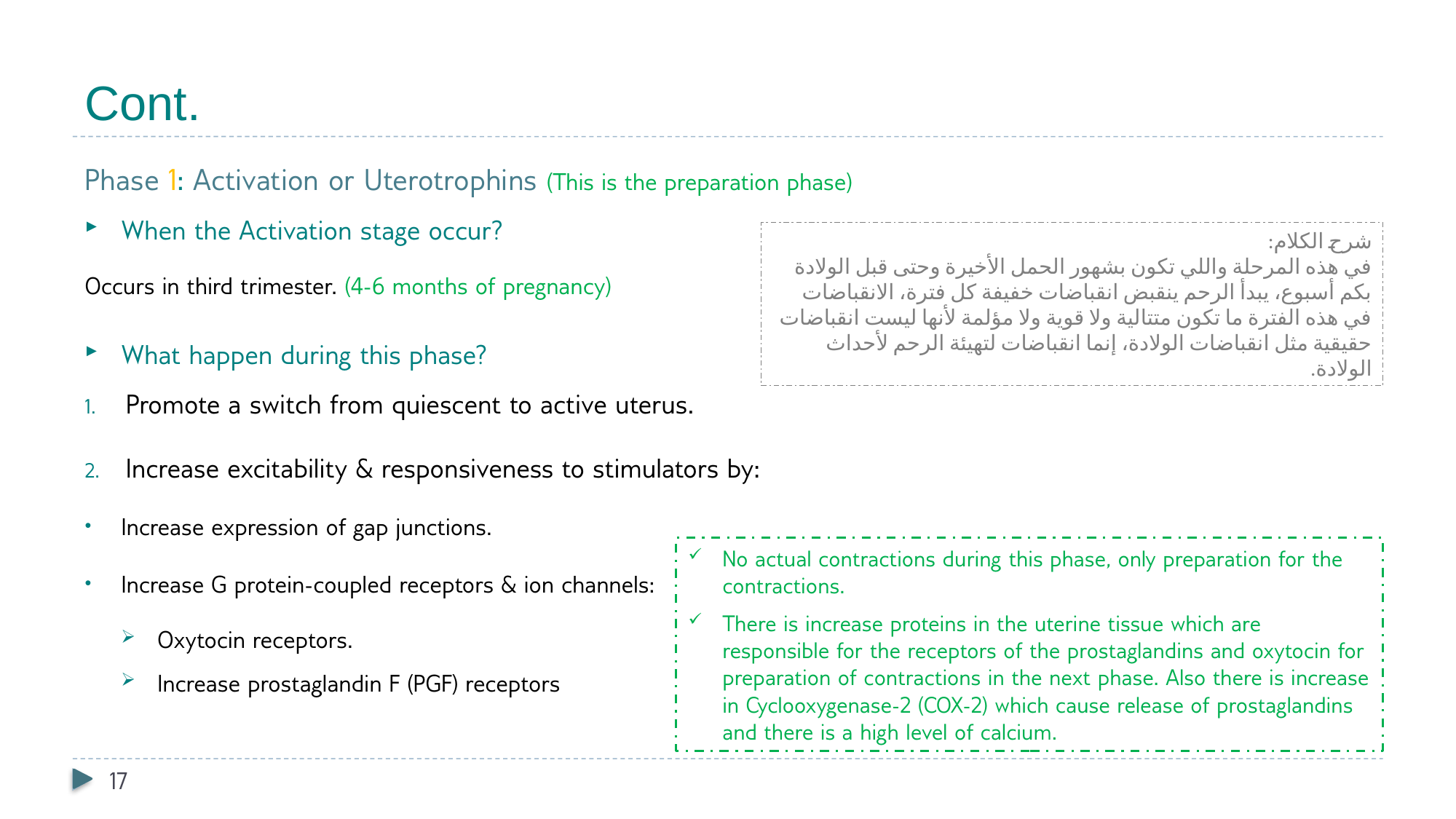

# Cont.
Phase 1: Activation or Uterotrophins (This is the preparation phase)
When the Activation stage occur?
Occurs in third trimester. (4-6 months of pregnancy)

What happen during this phase?
Promote a switch from quiescent to active uterus.

Increase excitability & responsiveness to stimulators by:

Increase expression of gap junctions.

Increase G protein-coupled receptors & ion channels:

Oxytocin receptors.
Increase prostaglandin F (PGF) receptors

شرح الكلام:
في هذه المرحلة واللي تكون بشهور الحمل الأخيرة وحتى قبل الولادة بكم أسبوع، يبدأ الرحم ينقبض انقباضات خفيفة كل فترة، الانقباضات في هذه الفترة ما تكون متتالية ولا قوية ولا مؤلمة لأنها ليست انقباضات حقيقية مثل انقباضات الولادة، إنما انقباضات لتهيئة الرحم لأحداث الولادة.
No actual contractions during this phase, only preparation for the contractions.
There is increase proteins in the uterine tissue which are responsible for the receptors of the prostaglandins and oxytocin for preparation of contractions in the next phase. Also there is increase in Cyclooxygenase-2 (COX-2) which cause release of prostaglandins and there is a high level of calcium.

17